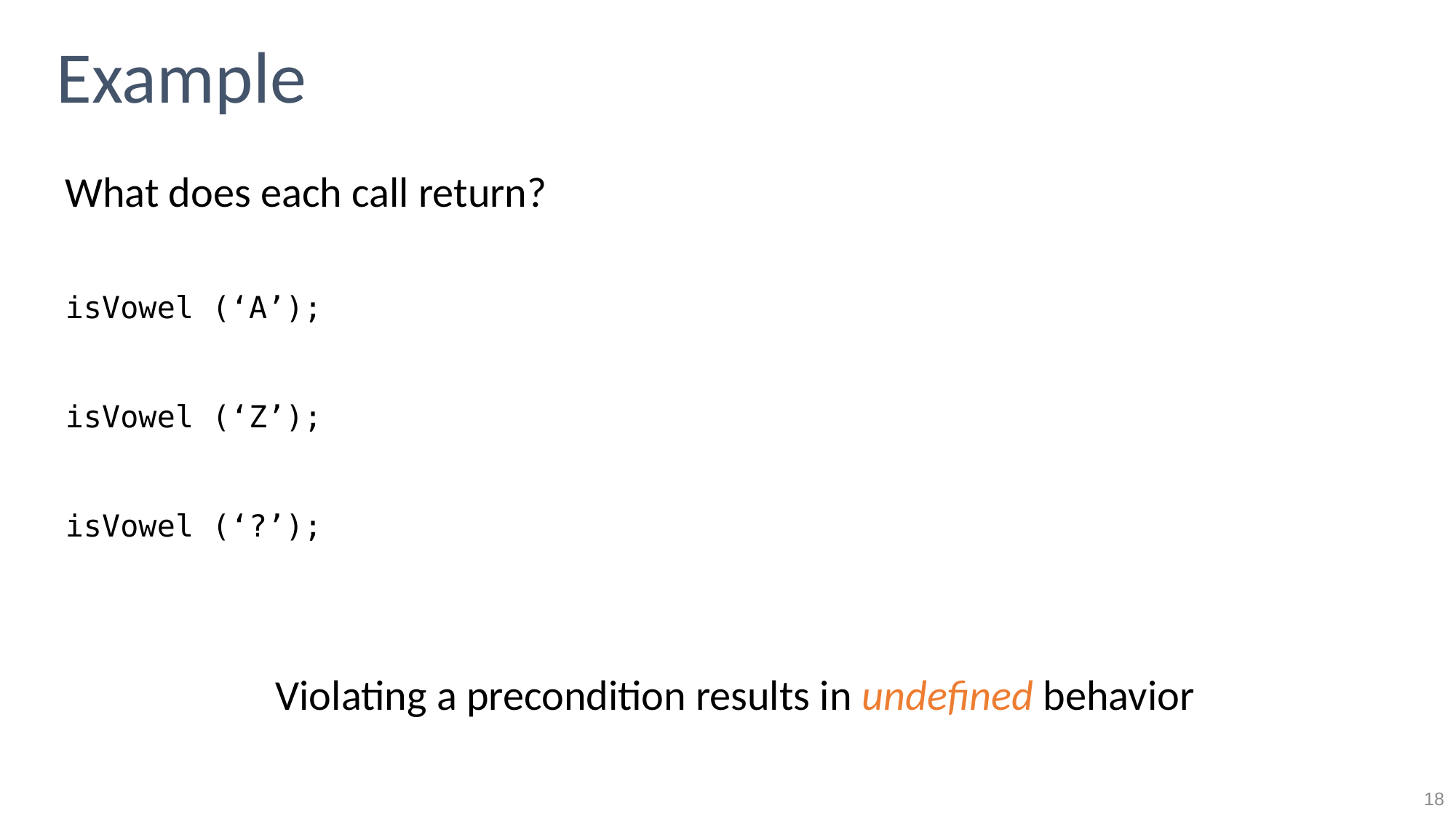

# Example
What does each call return?

isVowel (‘A’);

isVowel (‘Z’);

isVowel (‘?’);

Violating a precondition results in undefined behavior
18